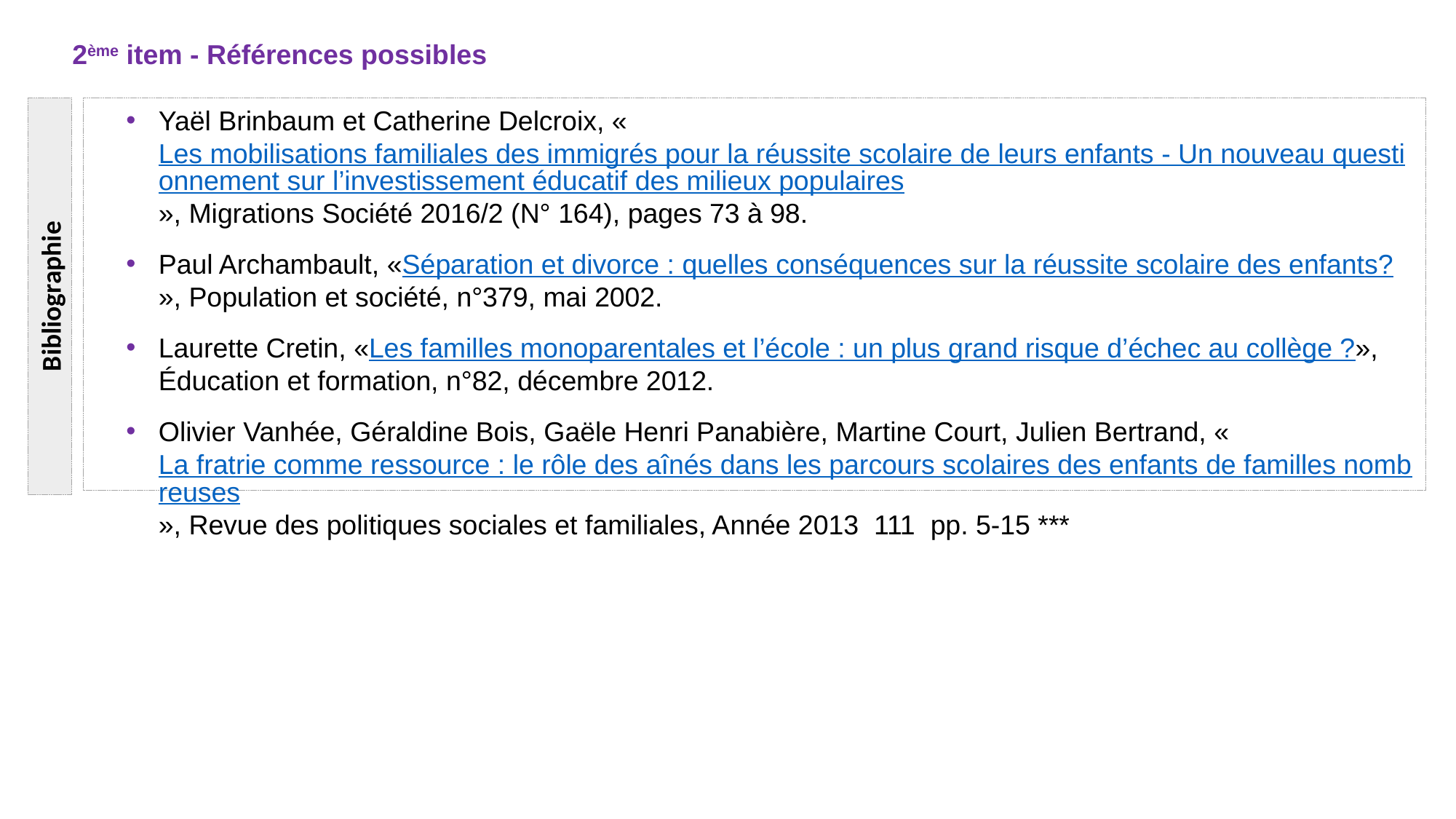

2ème item - Références possibles
Yaël Brinbaum et Catherine Delcroix, «Les mobilisations familiales des immigrés pour la réussite scolaire de leurs enfants - Un nouveau questionnement sur l’investissement éducatif des milieux populaires», Migrations Société 2016/2 (N° 164), pages 73 à 98.
Paul Archambault, «Séparation et divorce : quelles conséquences sur la réussite scolaire des enfants?», Population et société, n°379, mai 2002.
Laurette Cretin, «Les familles monoparentales et l’école : un plus grand risque d’échec au collège ?», Éducation et formation, n°82, décembre 2012.
Olivier Vanhée, Géraldine Bois, Gaële Henri Panabière, Martine Court, Julien Bertrand, «La fratrie comme ressource : le rôle des aînés dans les parcours scolaires des enfants de familles nombreuses», Revue des politiques sociales et familiales, Année 2013  111  pp. 5-15 ***
Bibliographie